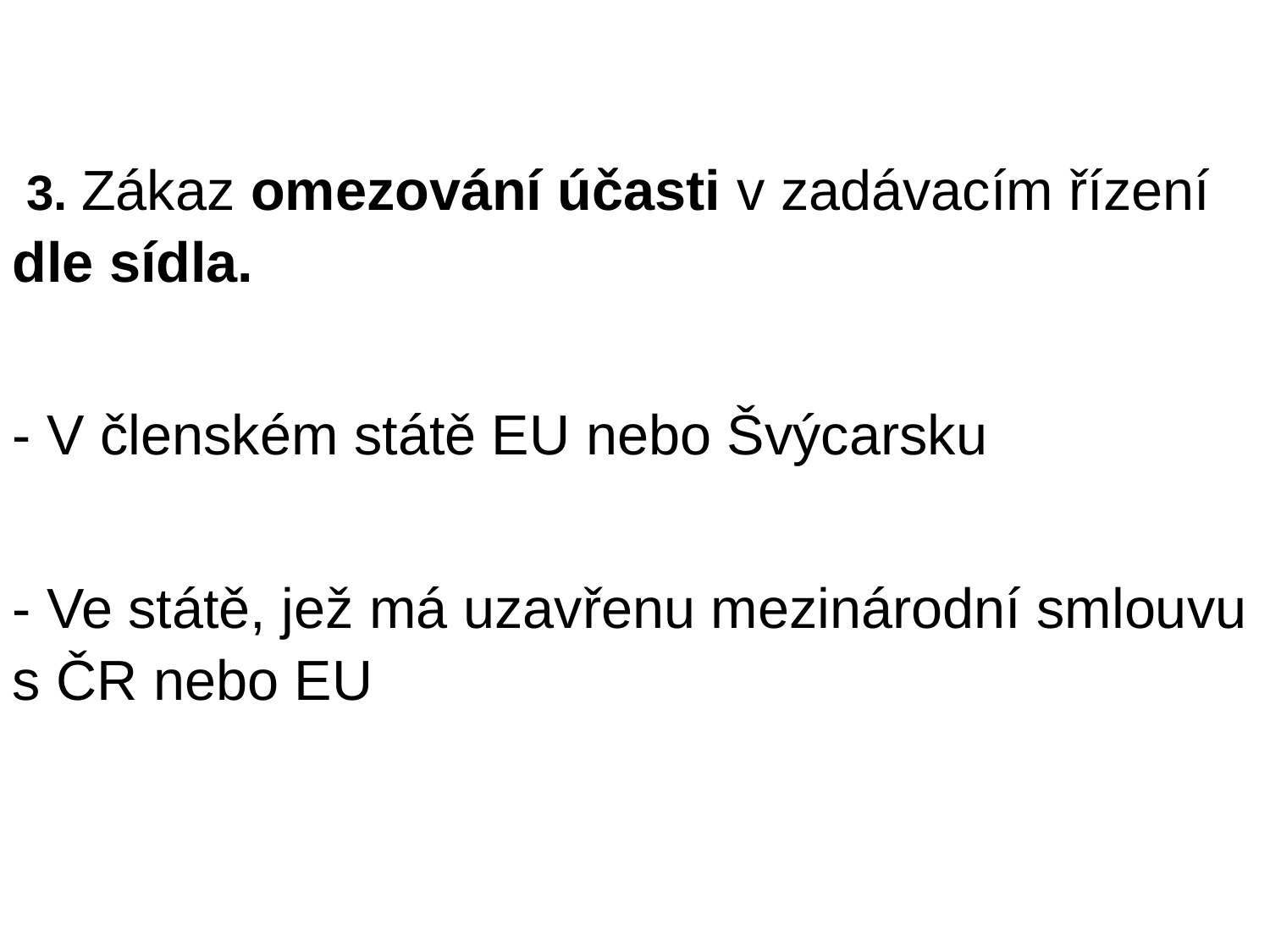

3. Zákaz omezování účasti v zadávacím řízení  dle sídla.

- V členském státě EU nebo Švýcarsku

- Ve státě, jež má uzavřenu mezinárodní smlouvu s ČR nebo EU